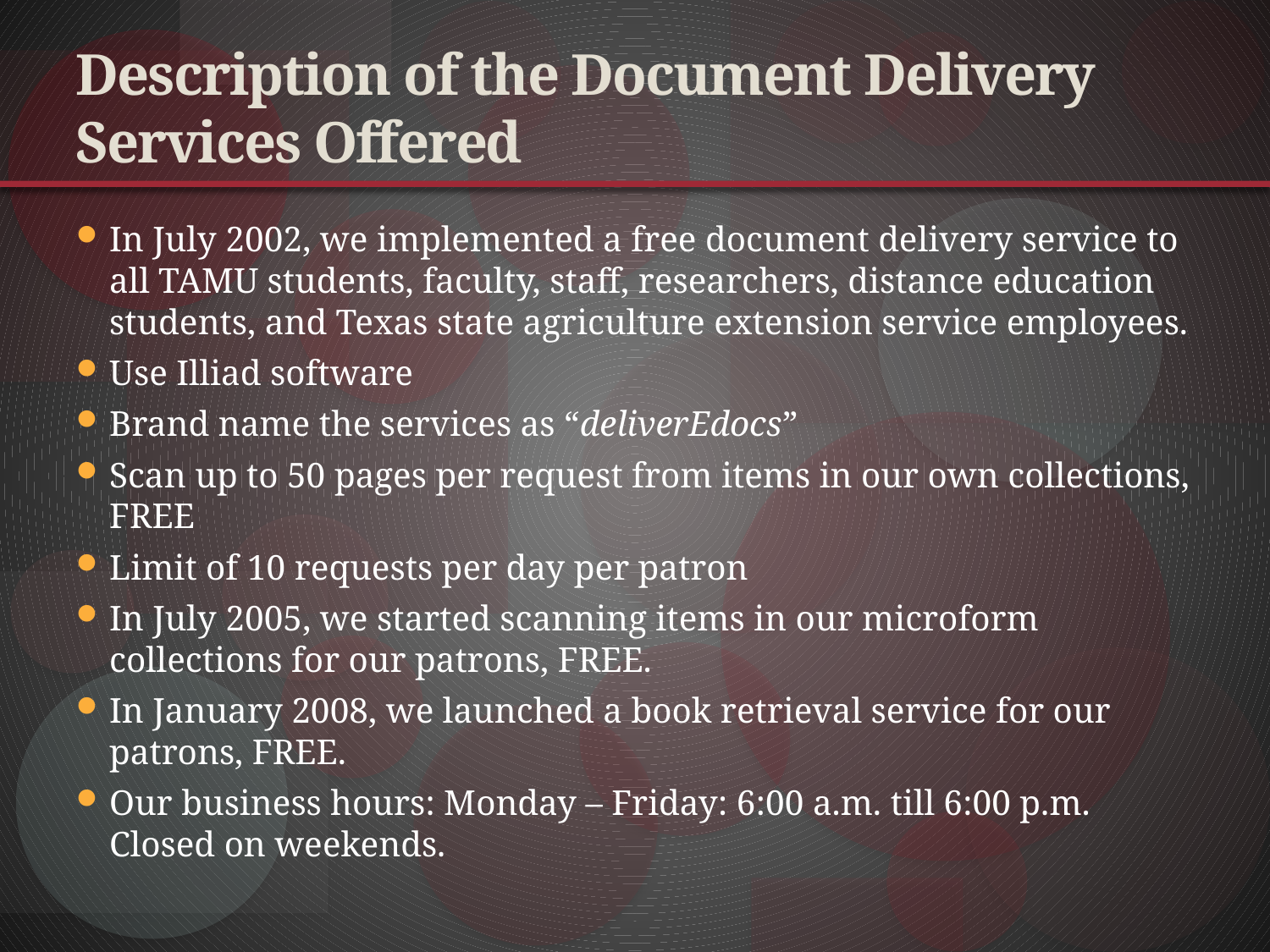

# Description of the Document Delivery Services Offered
In July 2002, we implemented a free document delivery service to all TAMU students, faculty, staff, researchers, distance education students, and Texas state agriculture extension service employees.
Use Illiad software
Brand name the services as “deliverEdocs”
Scan up to 50 pages per request from items in our own collections, FREE
Limit of 10 requests per day per patron
In July 2005, we started scanning items in our microform collections for our patrons, FREE.
In January 2008, we launched a book retrieval service for our patrons, FREE.
Our business hours: Monday – Friday: 6:00 a.m. till 6:00 p.m. Closed on weekends.